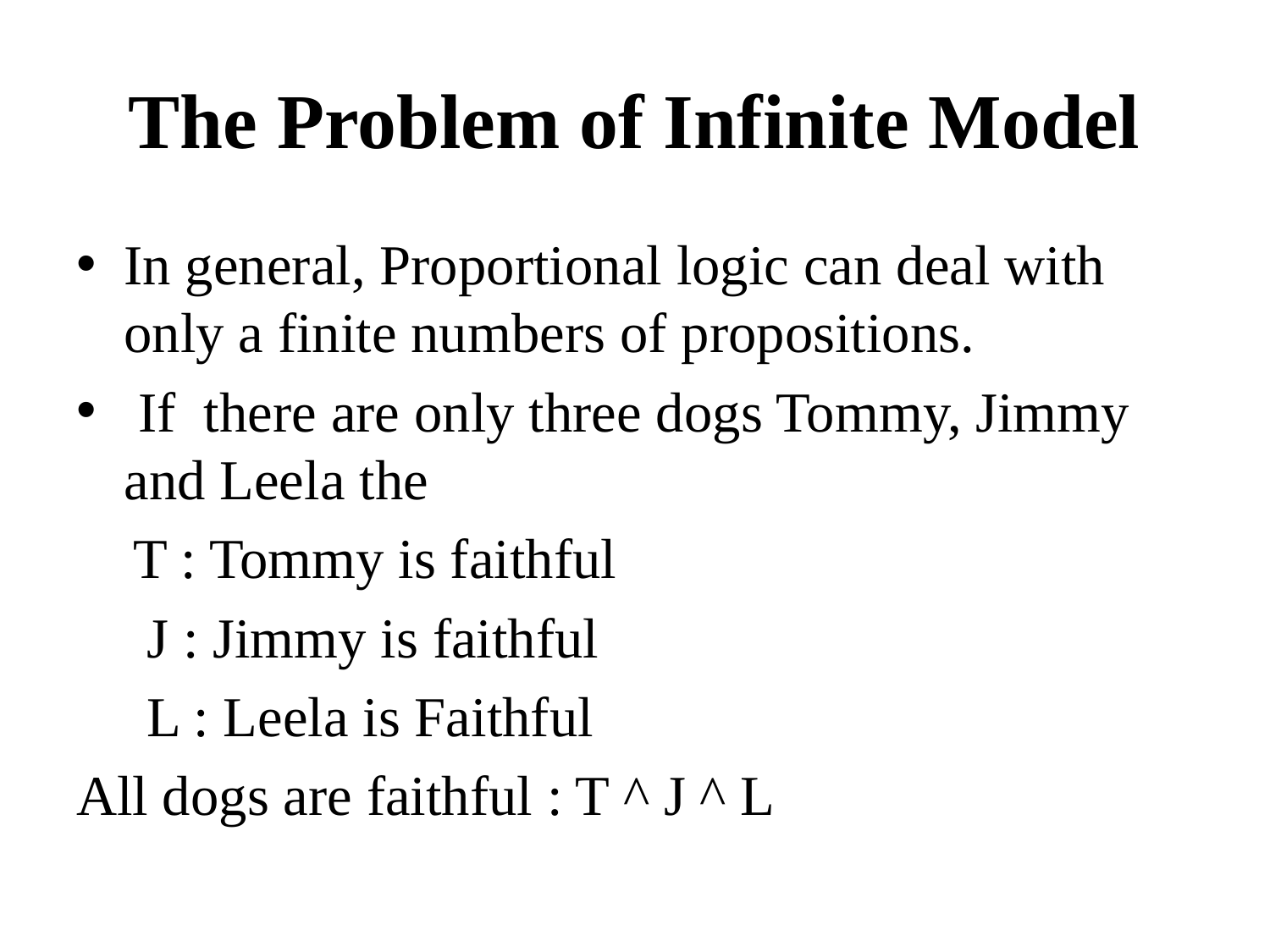

# The Problem of Infinite Model
In general, Proportional logic can deal with only a finite numbers of propositions.
 If  there are only three dogs Tommy, Jimmy and Leela the
    T : Tommy is faithful
     J : Jimmy is faithful
     L : Leela is Faithful
All dogs are faithful : T ^ J ^ L